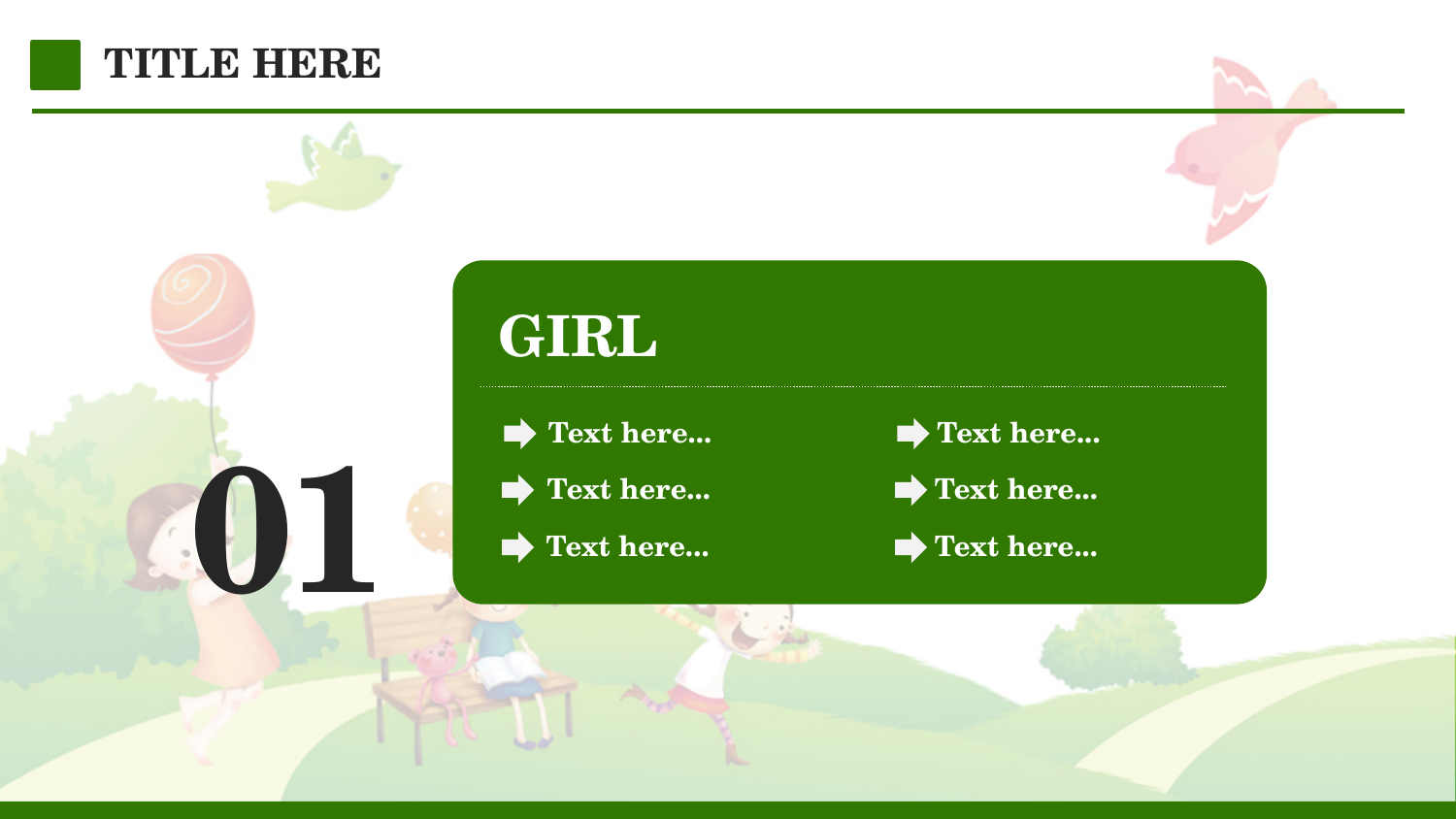

TITLE HERE

GIRL
01
Text here...
Text here...

Text here...
Text here...

Text here...
Text here...